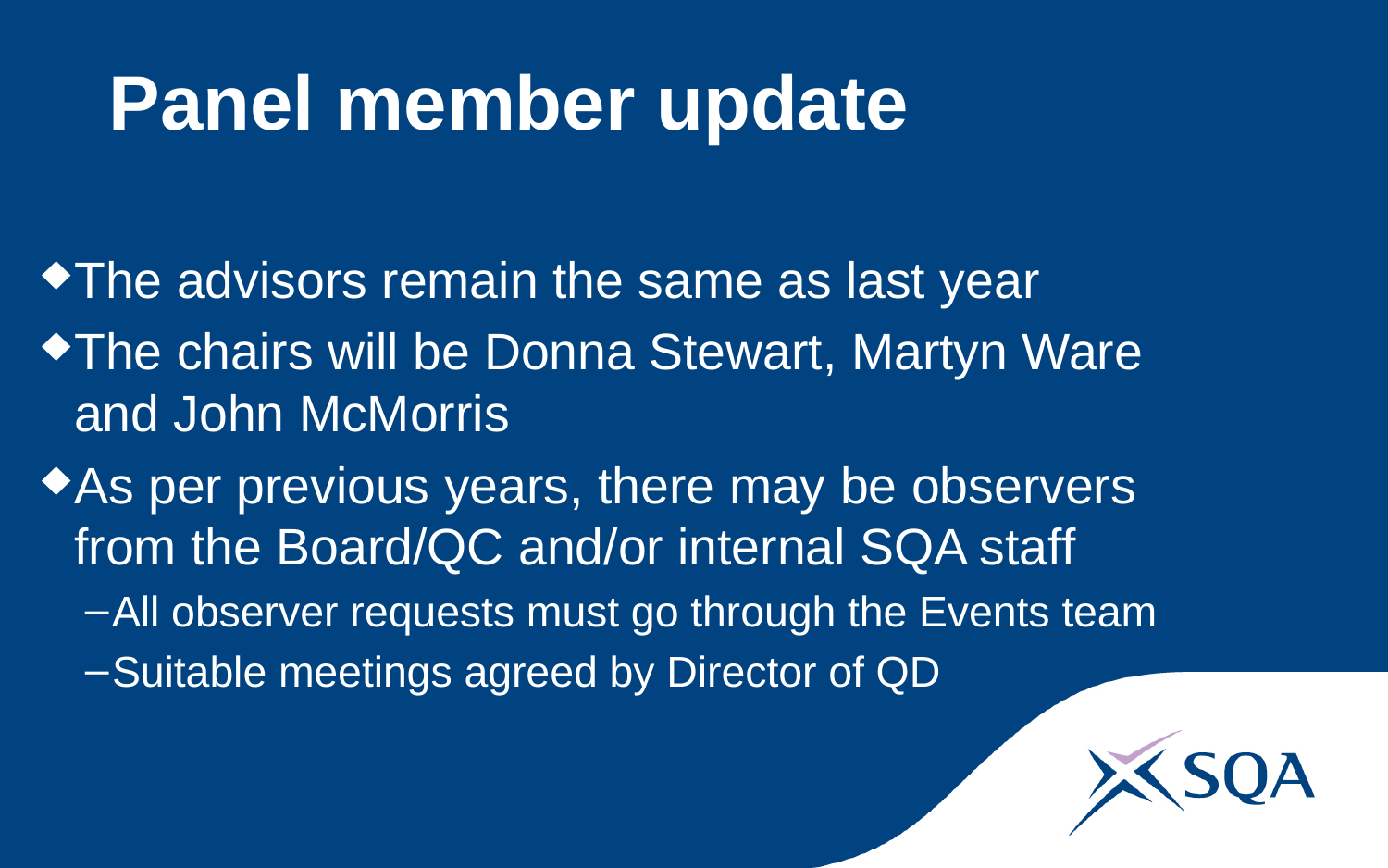

# Panel member update
The advisors remain the same as last year
The chairs will be Donna Stewart, Martyn Ware and John McMorris
As per previous years, there may be observers from the Board/QC and/or internal SQA staff
All observer requests must go through the Events team
Suitable meetings agreed by Director of QD